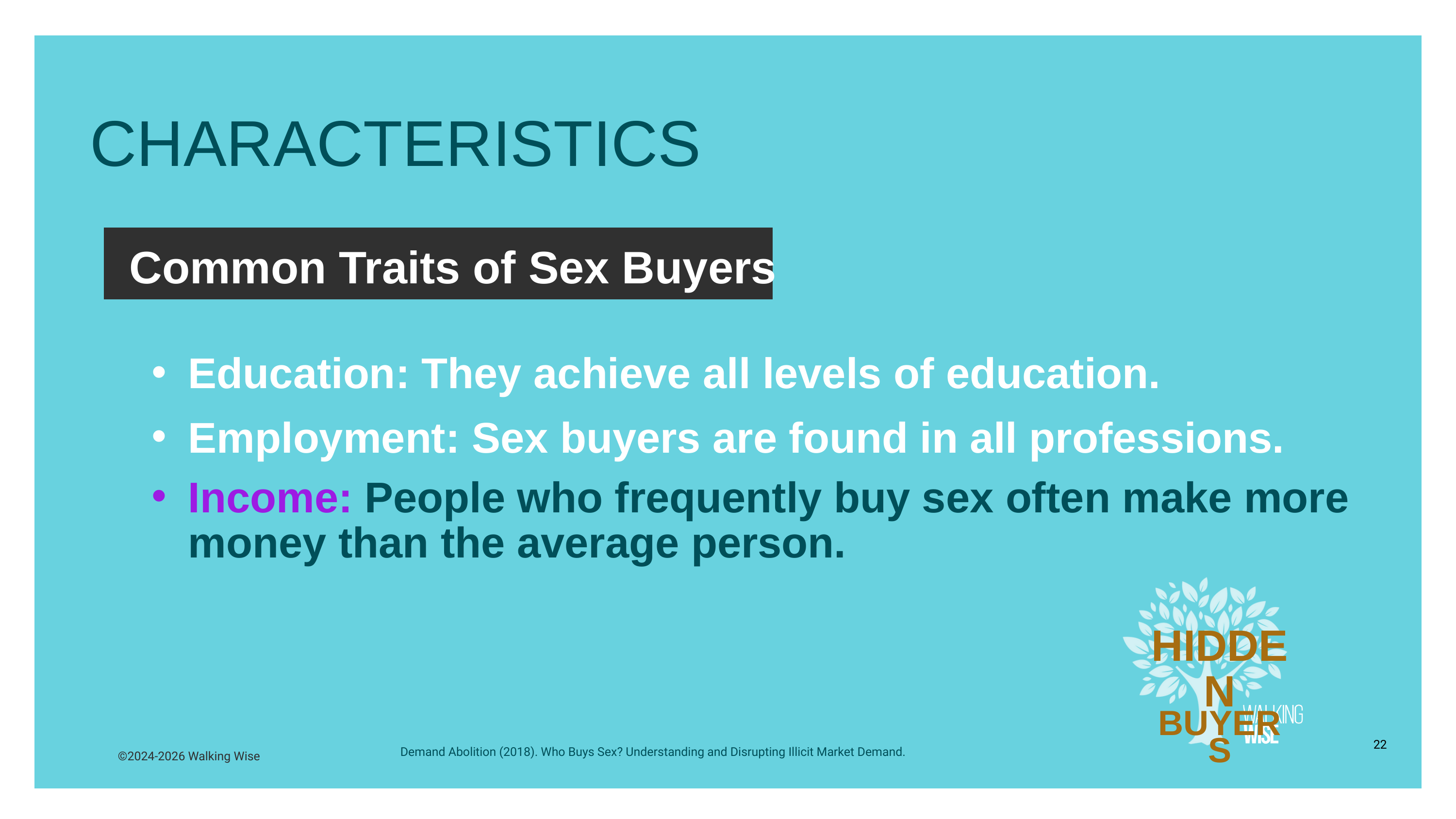

CHARACTERISTICS

Common Traits of Sex Buyers
Education: They achieve all levels of education.
Employment: Sex buyers are found in all professions.

Income: People who frequently buy sex often make more money than the average person.

HIDDEN
BUYERS

22
Demand Abolition (2018). Who Buys Sex? Understanding and Disrupting Illicit Market Demand.
©2024-2026 Walking Wise